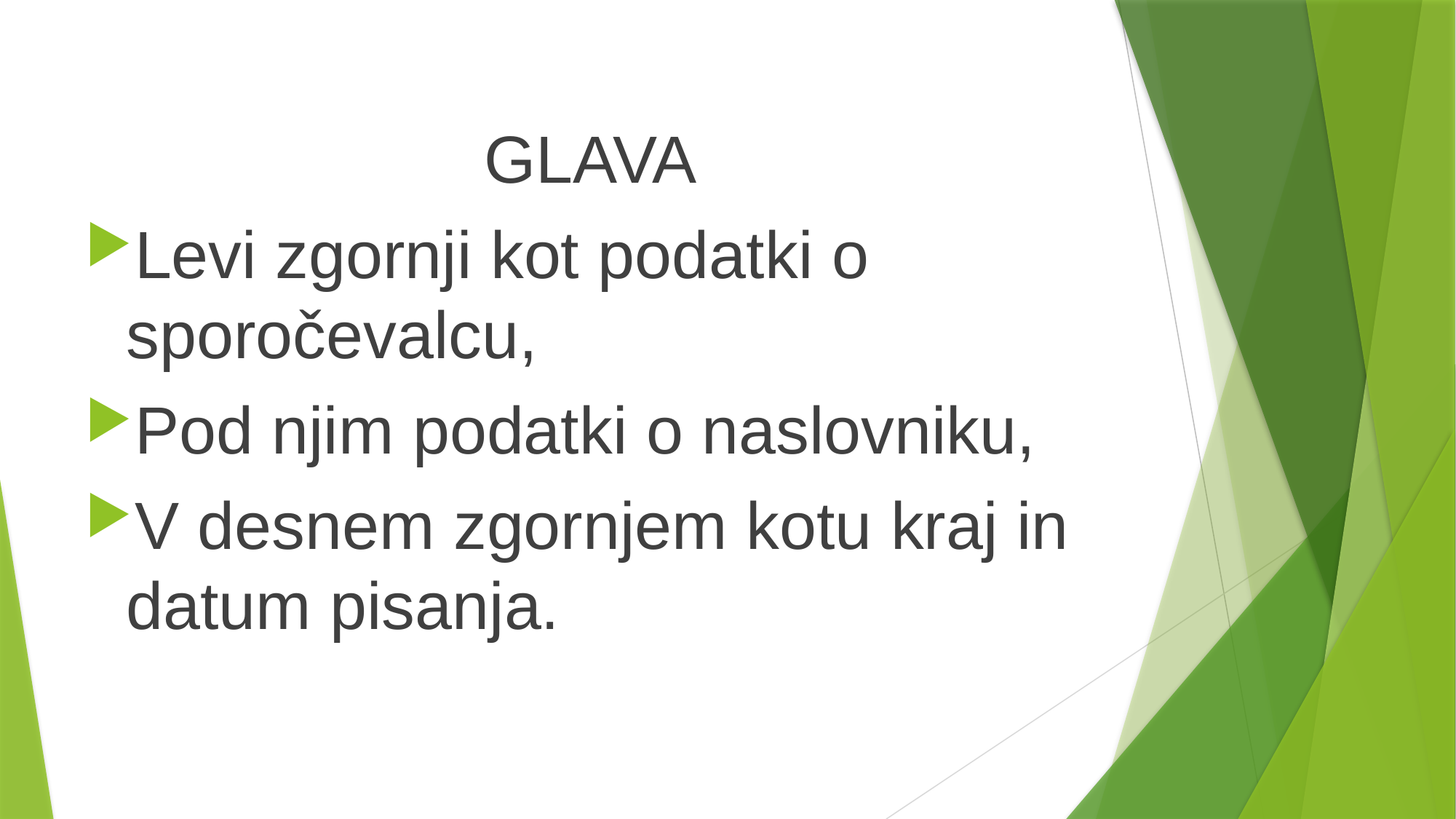

GLAVA
Levi zgornji kot podatki o sporočevalcu,
Pod njim podatki o naslovniku,
V desnem zgornjem kotu kraj in datum pisanja.